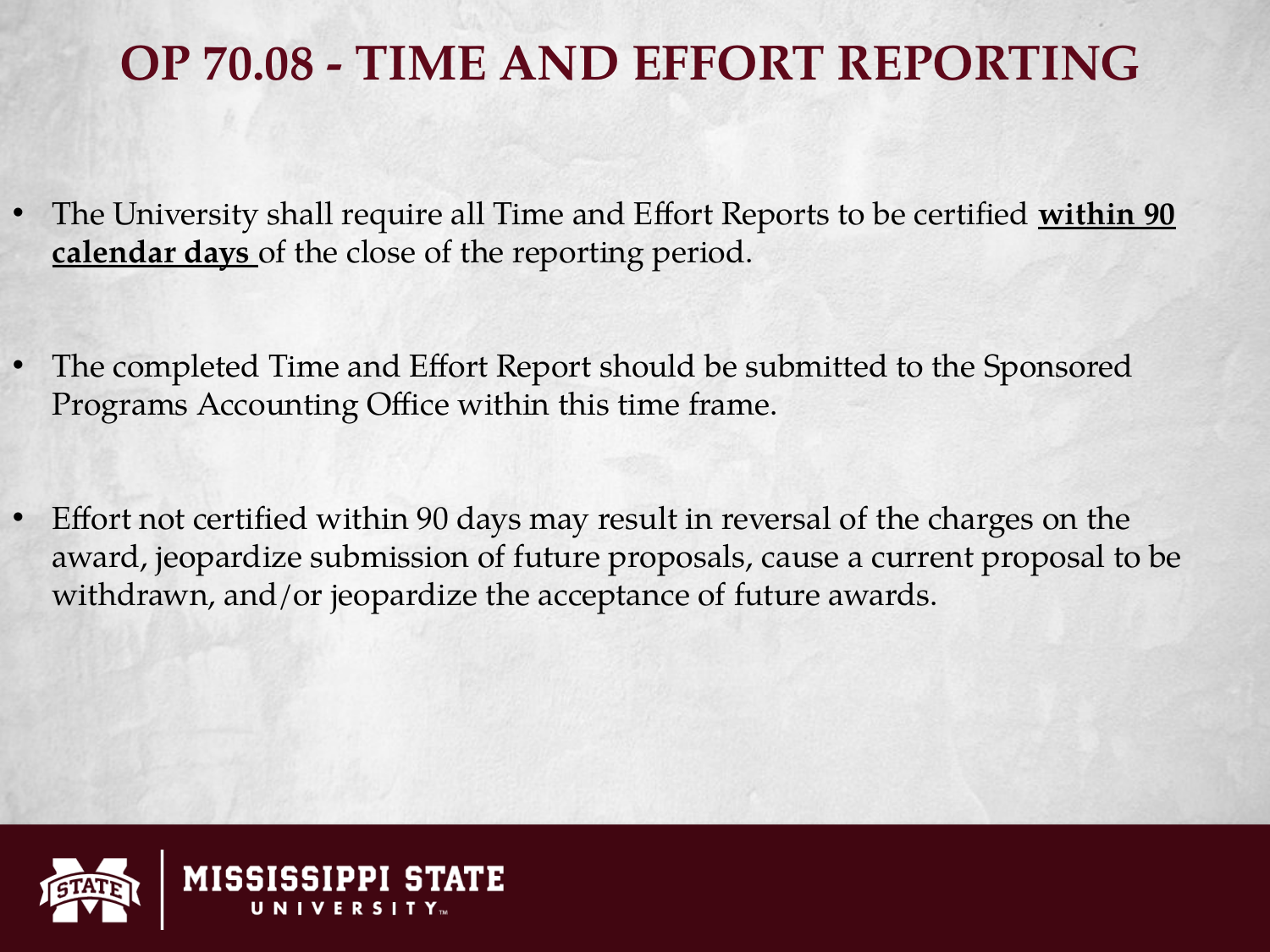

OP 70.08 - TIME AND EFFORT REPORTING
The University shall require all Time and Effort Reports to be certified within 90 calendar days of the close of the reporting period.

The completed Time and Effort Report should be submitted to the Sponsored Programs Accounting Office within this time frame.

Effort not certified within 90 days may result in reversal of the charges on the award, jeopardize submission of future proposals, cause a current proposal to be withdrawn, and/or jeopardize the acceptance of future awards.